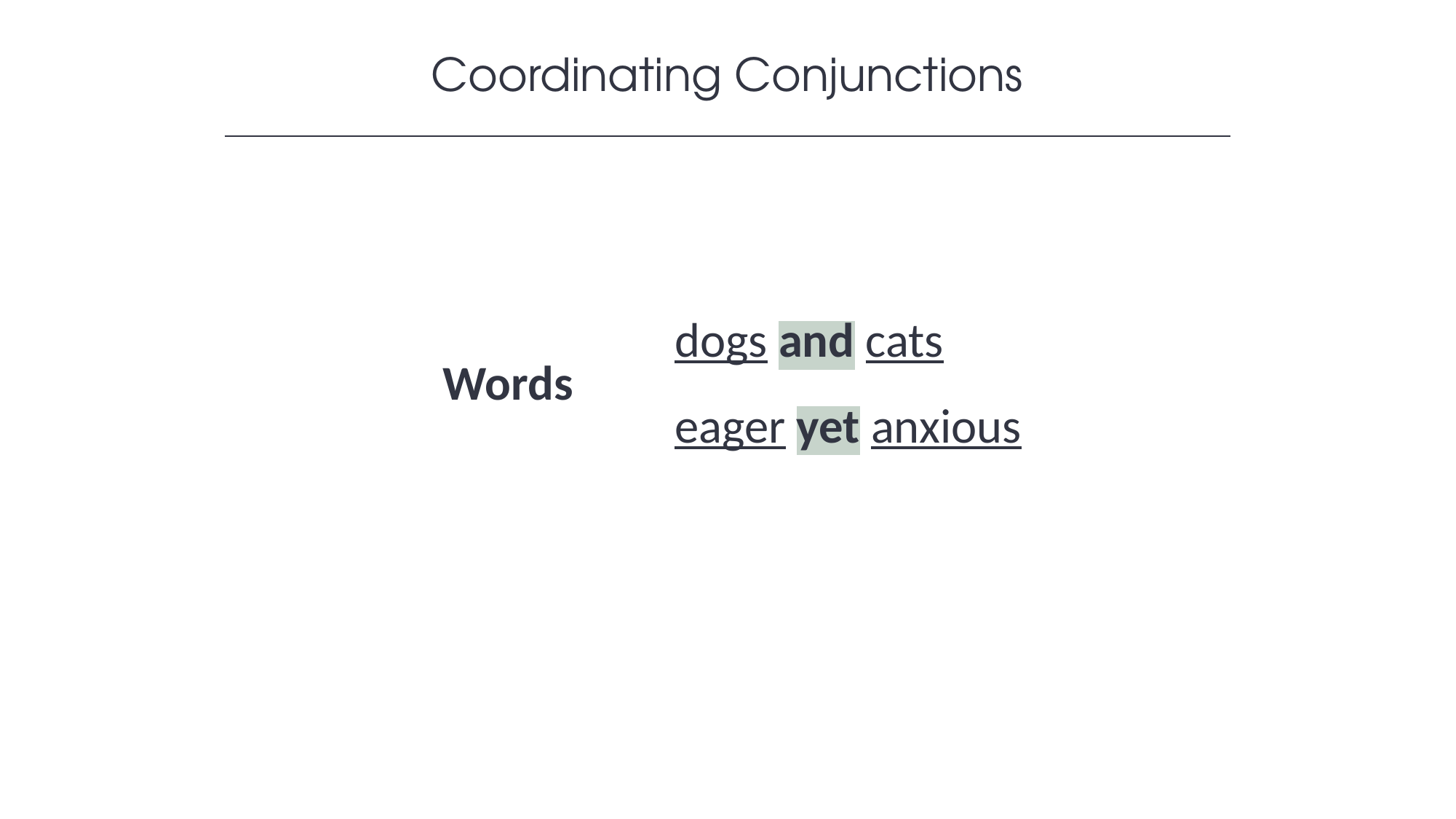

Coordinating Conjunctions
dogs and cats
eager yet anxious
Words